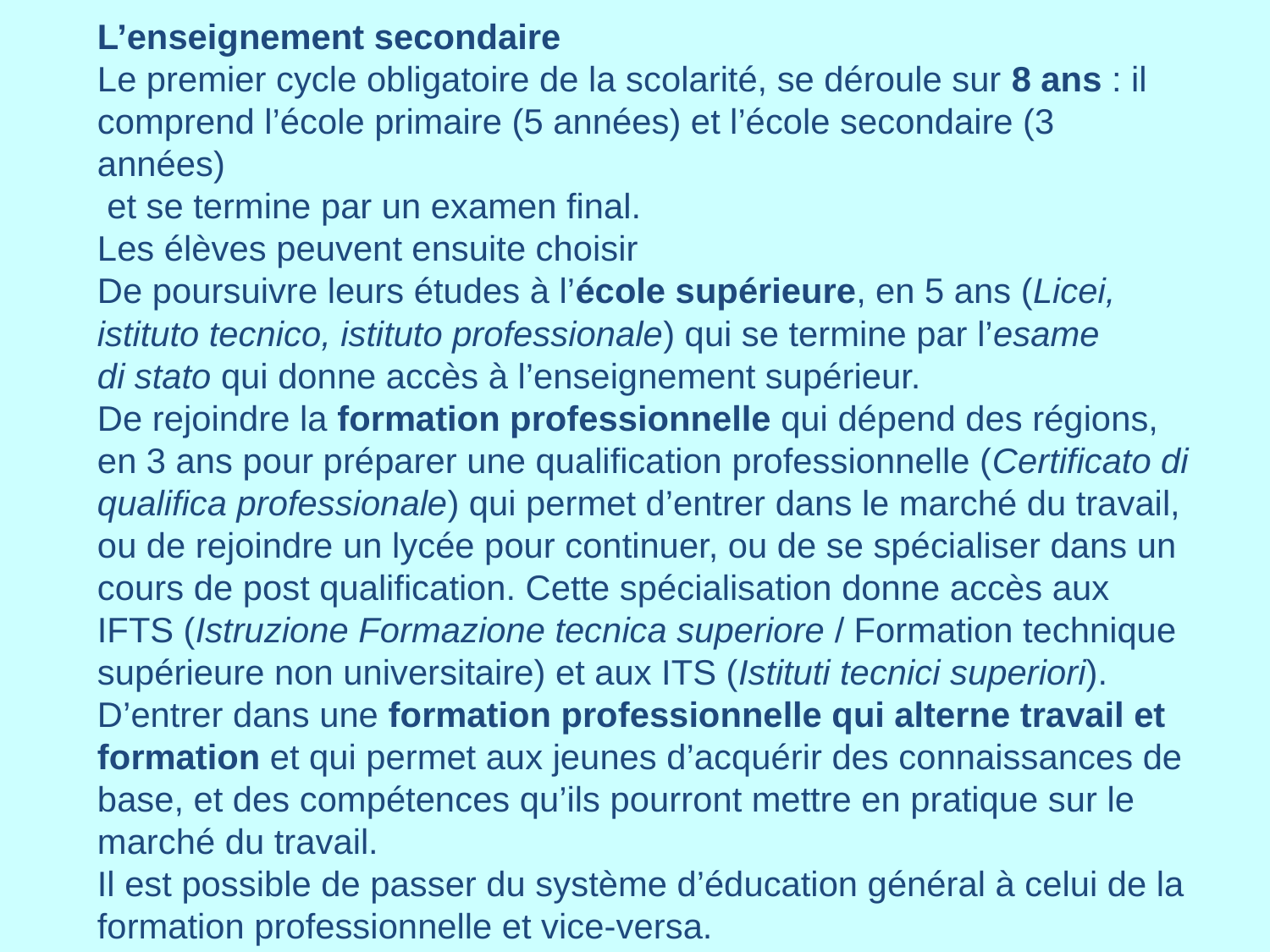

L’enseignement secondaire
Le premier cycle obligatoire de la scolarité, se déroule sur 8 ans : il comprend l’école primaire (5 années) et l’école secondaire (3 années)
 et se termine par un examen final.
Les élèves peuvent ensuite choisir
De poursuivre leurs études à l’école supérieure, en 5 ans (Licei, istituto tecnico, istituto professionale) qui se termine par l’esame
di stato qui donne accès à l’enseignement supérieur.
De rejoindre la formation professionnelle qui dépend des régions, en 3 ans pour préparer une qualification professionnelle (Certificato di qualifica professionale) qui permet d’entrer dans le marché du travail, ou de rejoindre un lycée pour continuer, ou de se spécialiser dans un cours de post qualification. Cette spécialisation donne accès aux IFTS (Istruzione Formazione tecnica superiore / Formation technique supérieure non universitaire) et aux ITS (Istituti tecnici superiori).
D’entrer dans une formation professionnelle qui alterne travail et formation et qui permet aux jeunes d’acquérir des connaissances de base, et des compétences qu’ils pourront mettre en pratique sur le marché du travail.
Il est possible de passer du système d’éducation général à celui de la formation professionnelle et vice-versa.